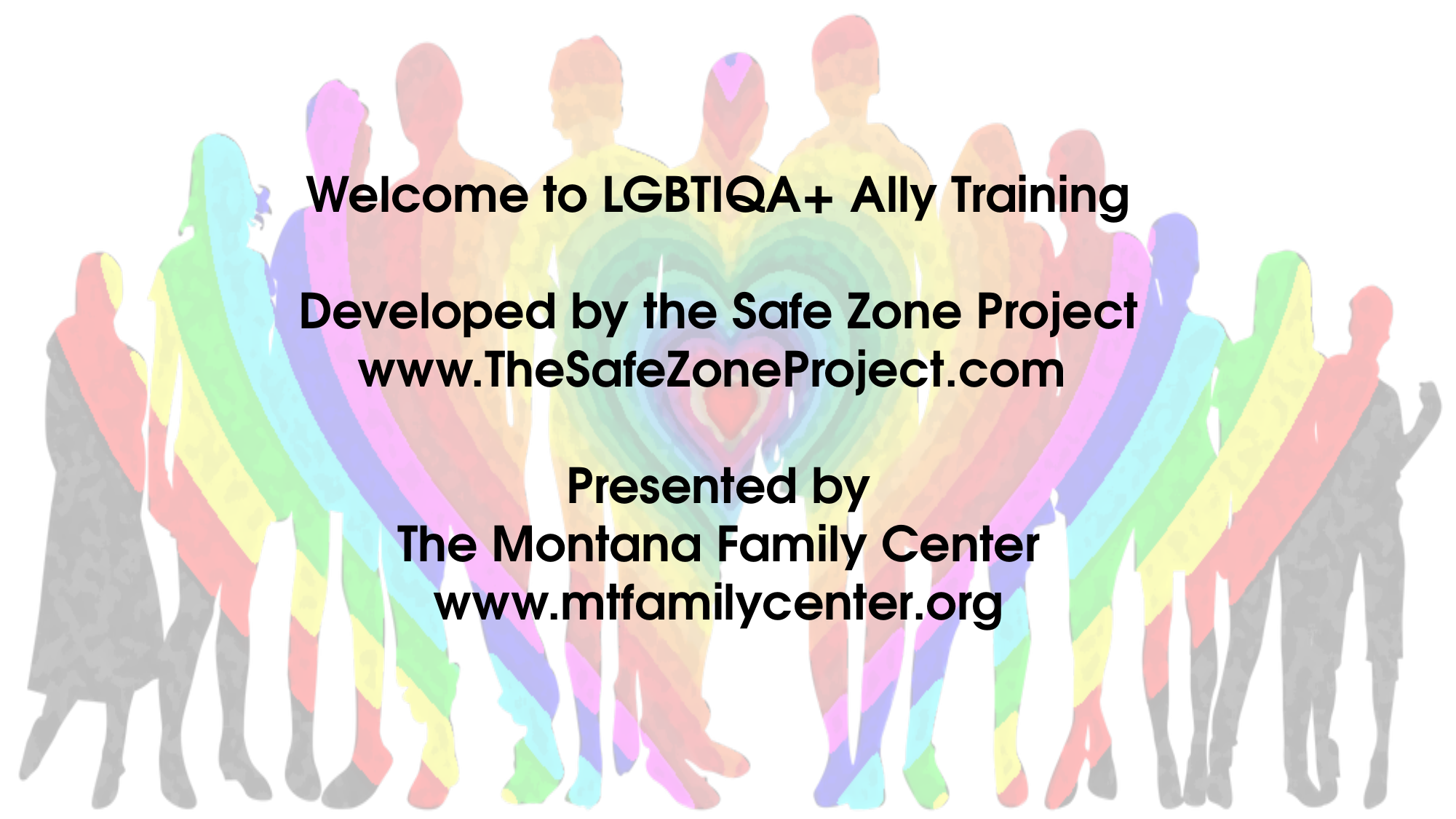

Welcome to LGBTIQA+ Ally Training

Developed by the Safe Zone Project
www.TheSafeZoneProject.com

Presented by
The Montana Family Center
www.mtfamilycenter.org